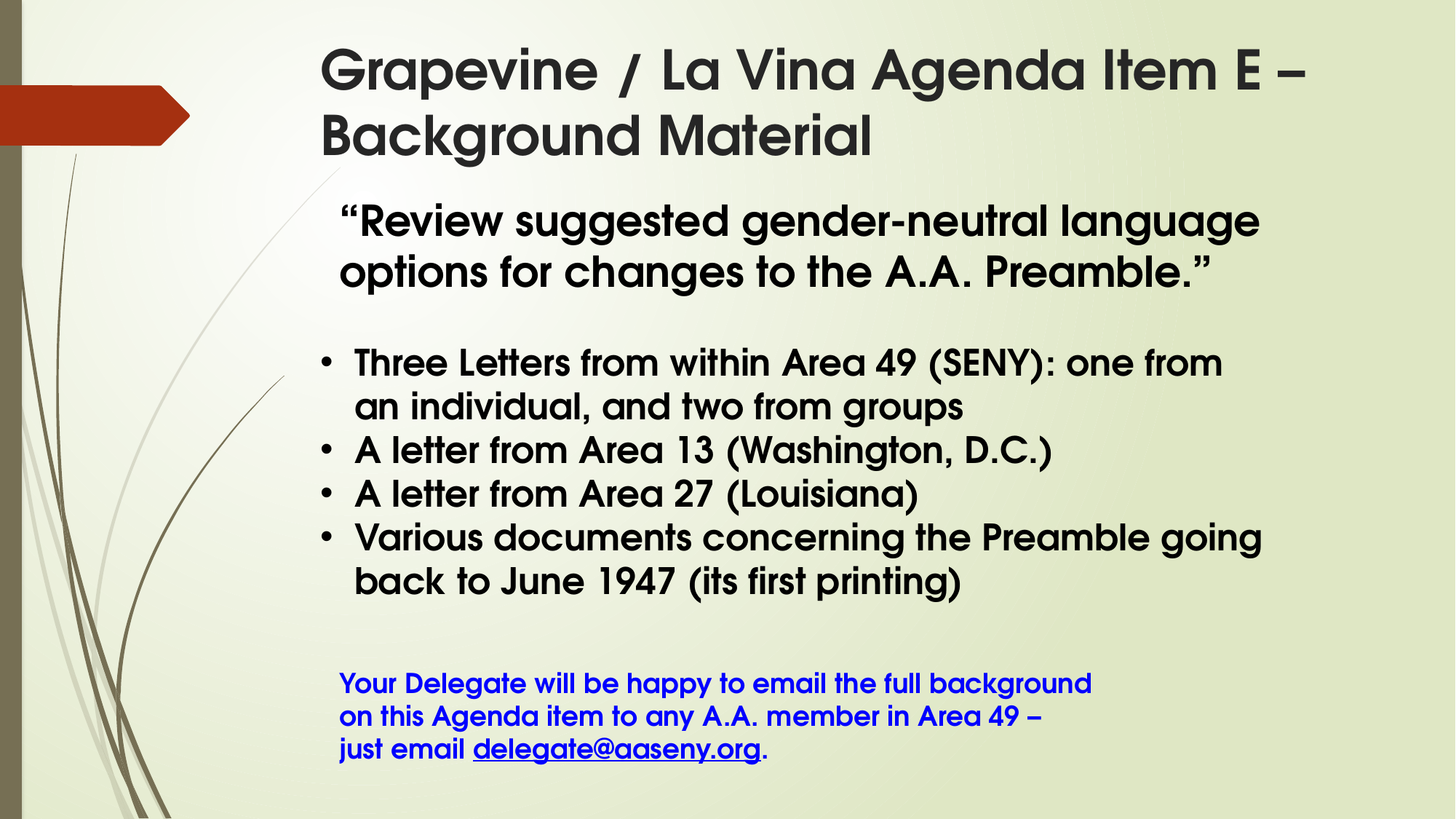

# Grapevine / La Vina Agenda Item E –Background Material
“Review suggested gender-neutral language options for changes to the A.A. Preamble.”
Three Letters from within Area 49 (SENY): one from an individual, and two from groups
A letter from Area 13 (Washington, D.C.)
A letter from Area 27 (Louisiana)
Various documents concerning the Preamble going back to June 1947 (its first printing)
Your Delegate will be happy to email the full background on this Agenda item to any A.A. member in Area 49 –      just email delegate@aaseny.org.